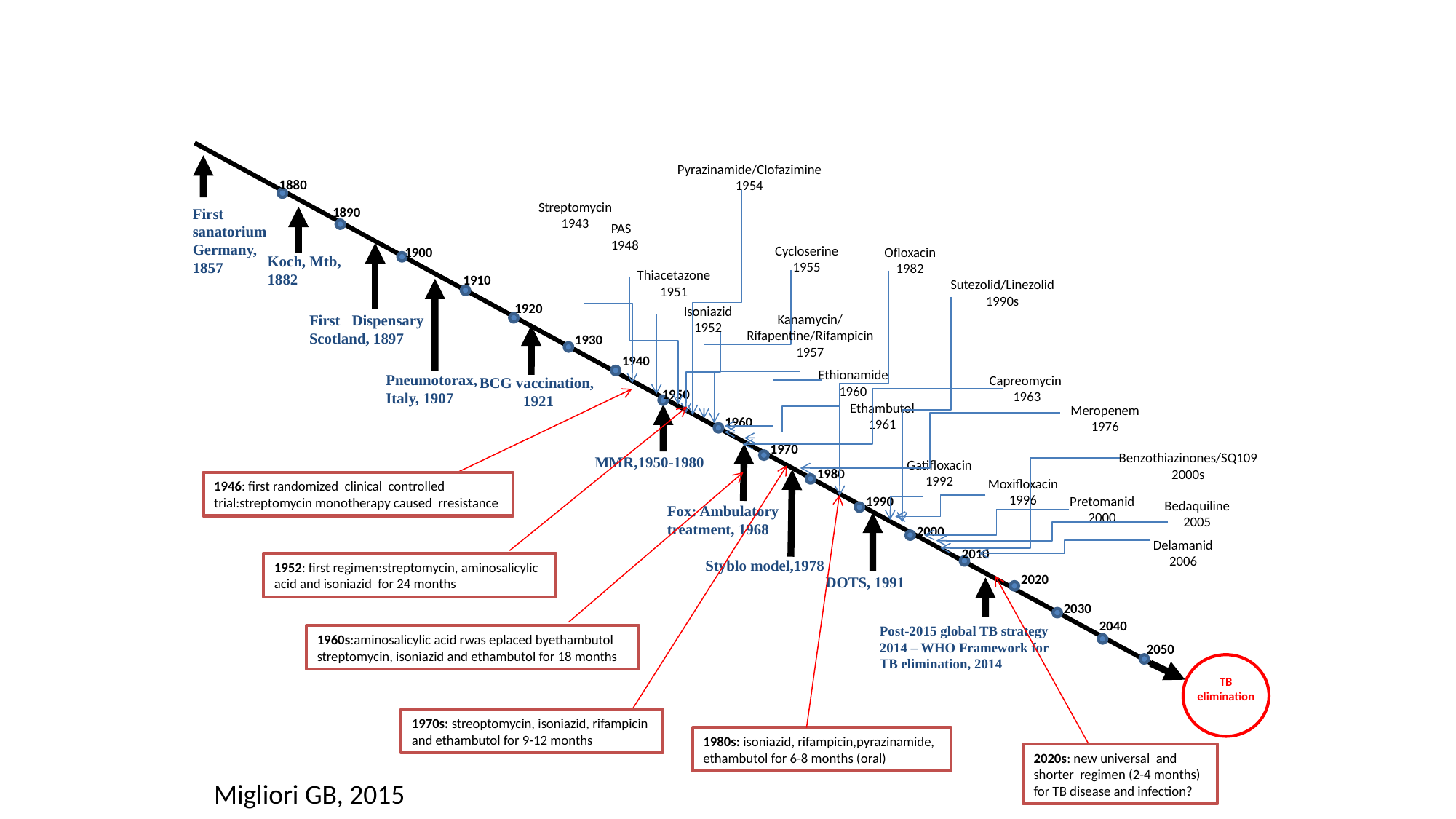

Pyrazinamide/Clofazimine
1954

1880

Streptomycin
1943
First sanatorium Germany, 1857
1890

PAS
1948

Cycloserine
1955
1900
Ofloxacin
1982

Koch, Mtb,
1882

Thiacetazone
1951
1910
Sutezolid/Linezolid
1990s

1920
Isoniazid
1952
First   Dispensary Scotland, 1897
Kanamycin/Rifapentine/Rifampicin
1957

1930

1940
Ethionamide
1960
Pneumotorax,
Italy, 1907
Capreomycin
1963

BCG vaccination,
1921
1950
Ethambutol
1961

Meropenem
1976

1960

1970
Benzothiazinones/SQ109
2000s

MMR,1950-1980

Gatifloxacin
1992
1980
Moxifloxacin
1996

1946: first randomized  clinical  controlled trial:streptomycin monotherapy caused  rresistance

1990
Pretomanid
2000
Bedaquiline
2005
Fox: Ambulatory treatment, 1968

2000
Delamanid
2006

2010
Styblo model,1978
1952: first regimen:streptomycin, aminosalicylic acid and isoniazid  for 24 months

2020
DOTS, 1991

2030

2040
Post-2015 global TB strategy
2014 – WHO Framework for TB elimination, 2014
1960s:aminosalicylic acid rwas eplaced byethambutol
streptomycin, isoniazid and ethambutol for 18 months

2050

TB
elimination
1970s: streoptomycin, isoniazid, rifampicin and ethambutol for 9-12 months
1980s: isoniazid, rifampicin,pyrazinamide, ethambutol for 6-8 months (oral)
2020s: new universal  and shorter  regimen (2-4 months) for TB disease and infection?
Migliori GB, 2015